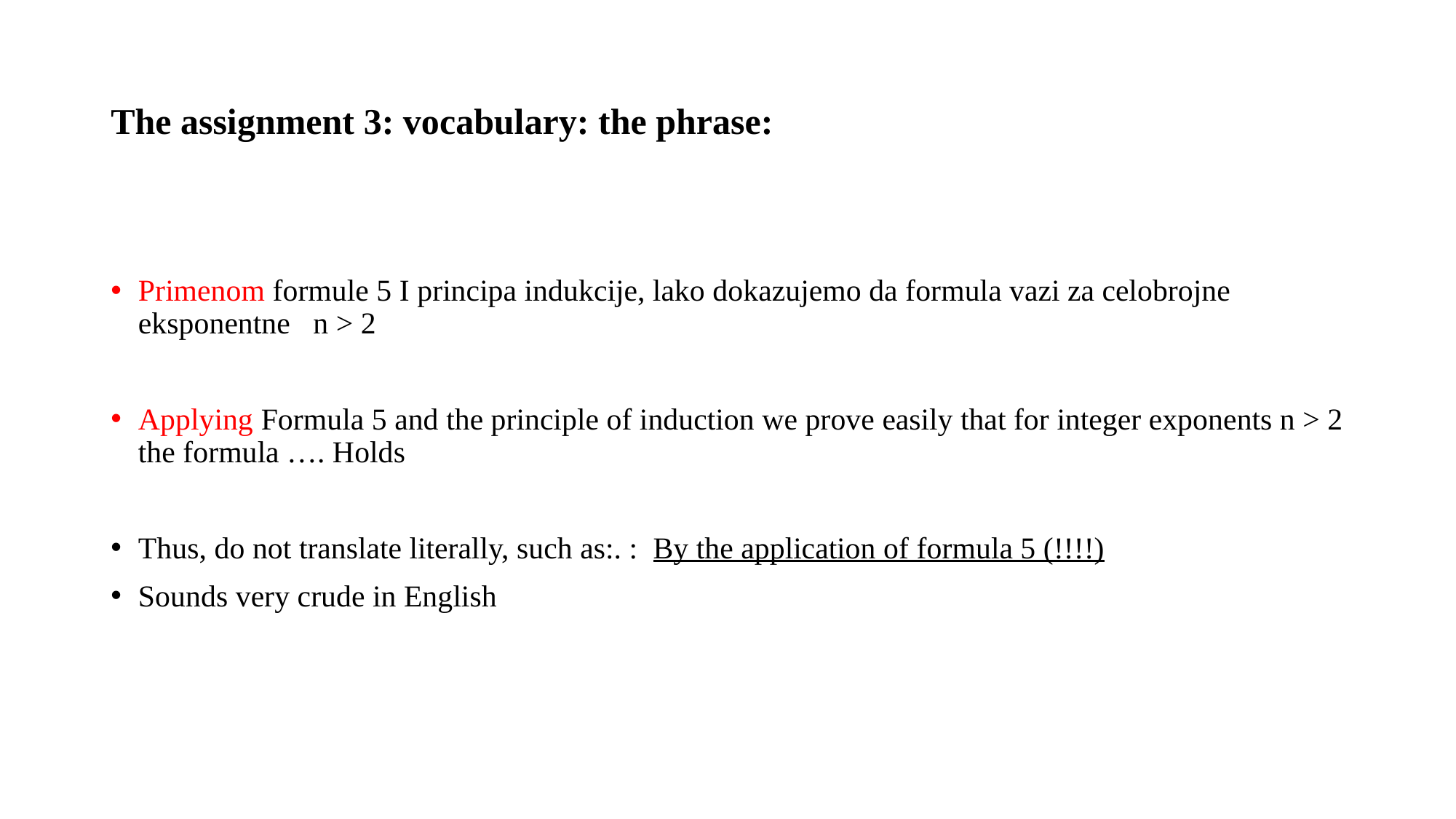

# The assignment 3: vocabulary: the phrase:

Primenom formule 5 I principa indukcije, lako dokazujemo da formula vazi za celobrojne eksponentne   n > 2

Applying Formula 5 and the principle of induction we prove easily that for integer exponents n > 2 the formula …. Holds

Thus, do not translate literally, such as:. :  By the application of formula 5 (!!!!)
Sounds very crude in English